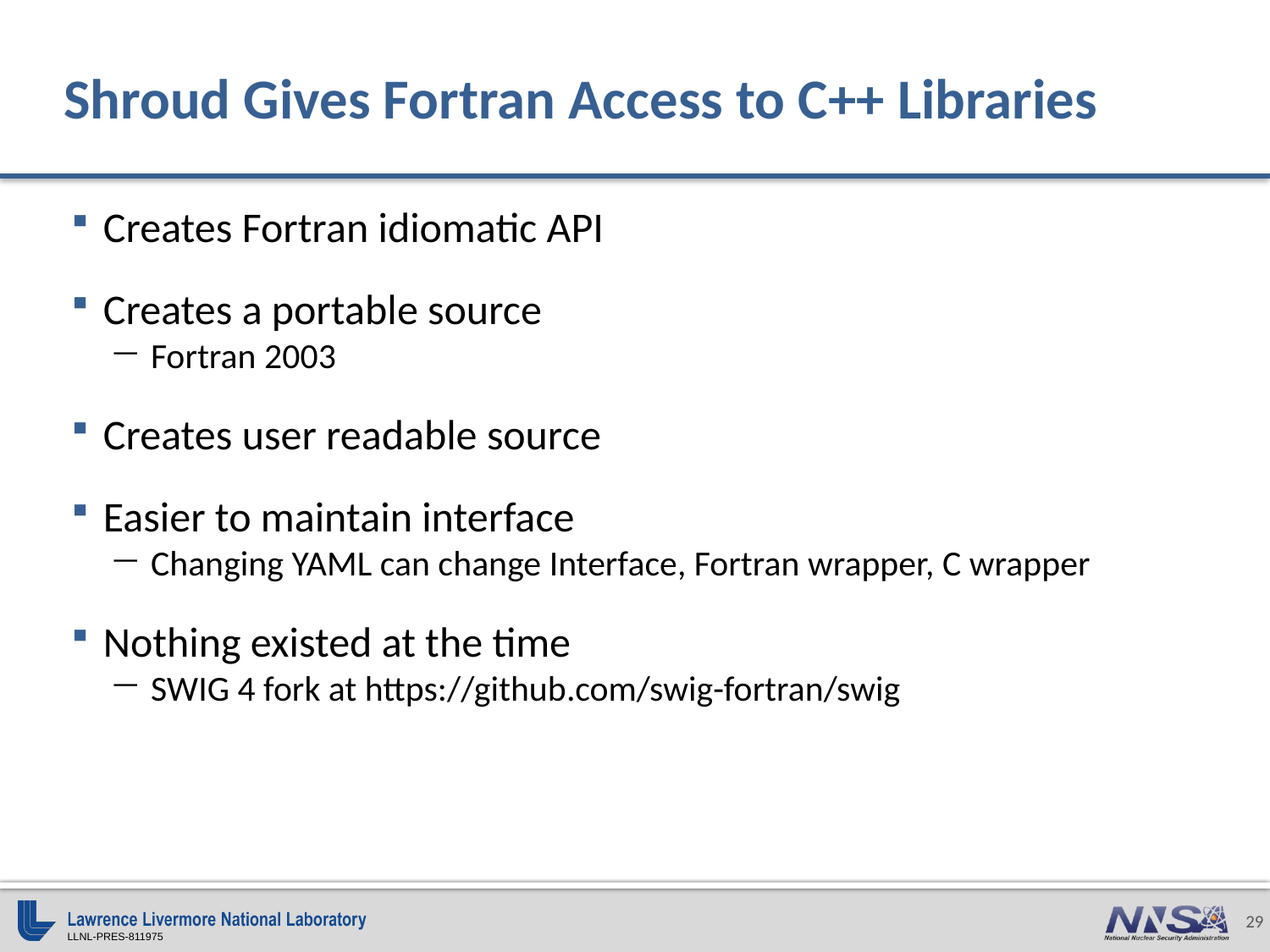

# Shroud Gives Fortran Access to C++ Libraries
Creates Fortran idiomatic API
Creates a portable source
Fortran 2003
Creates user readable source
Easier to maintain interface
Changing YAML can change Interface, Fortran wrapper, C wrapper
Nothing existed at the time
SWIG 4 fork at https://github.com/swig-fortran/swig